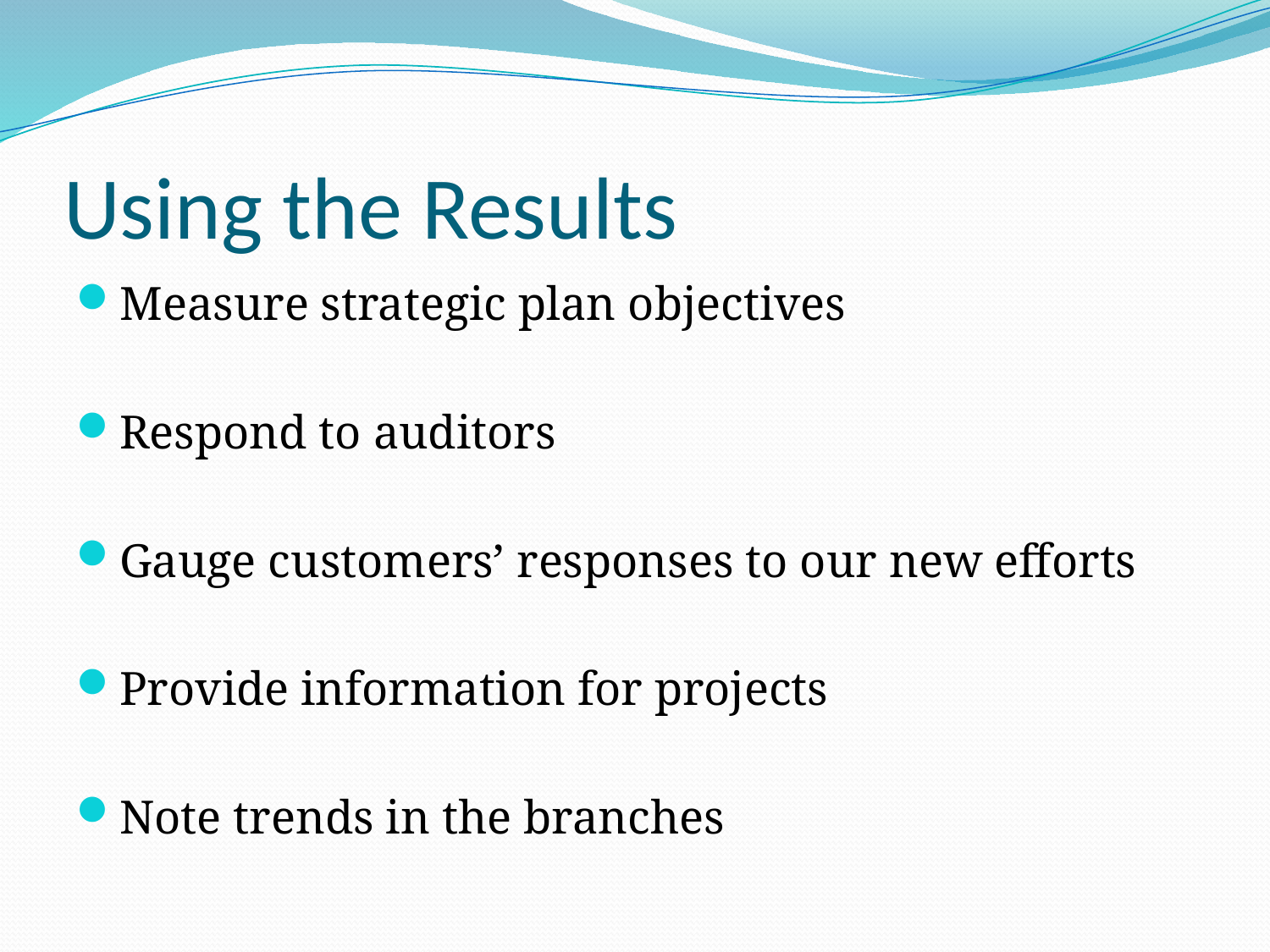

# Using the Results
Measure strategic plan objectives

Respond to auditors

Gauge customers’ responses to our new efforts

Provide information for projects

Note trends in the branches